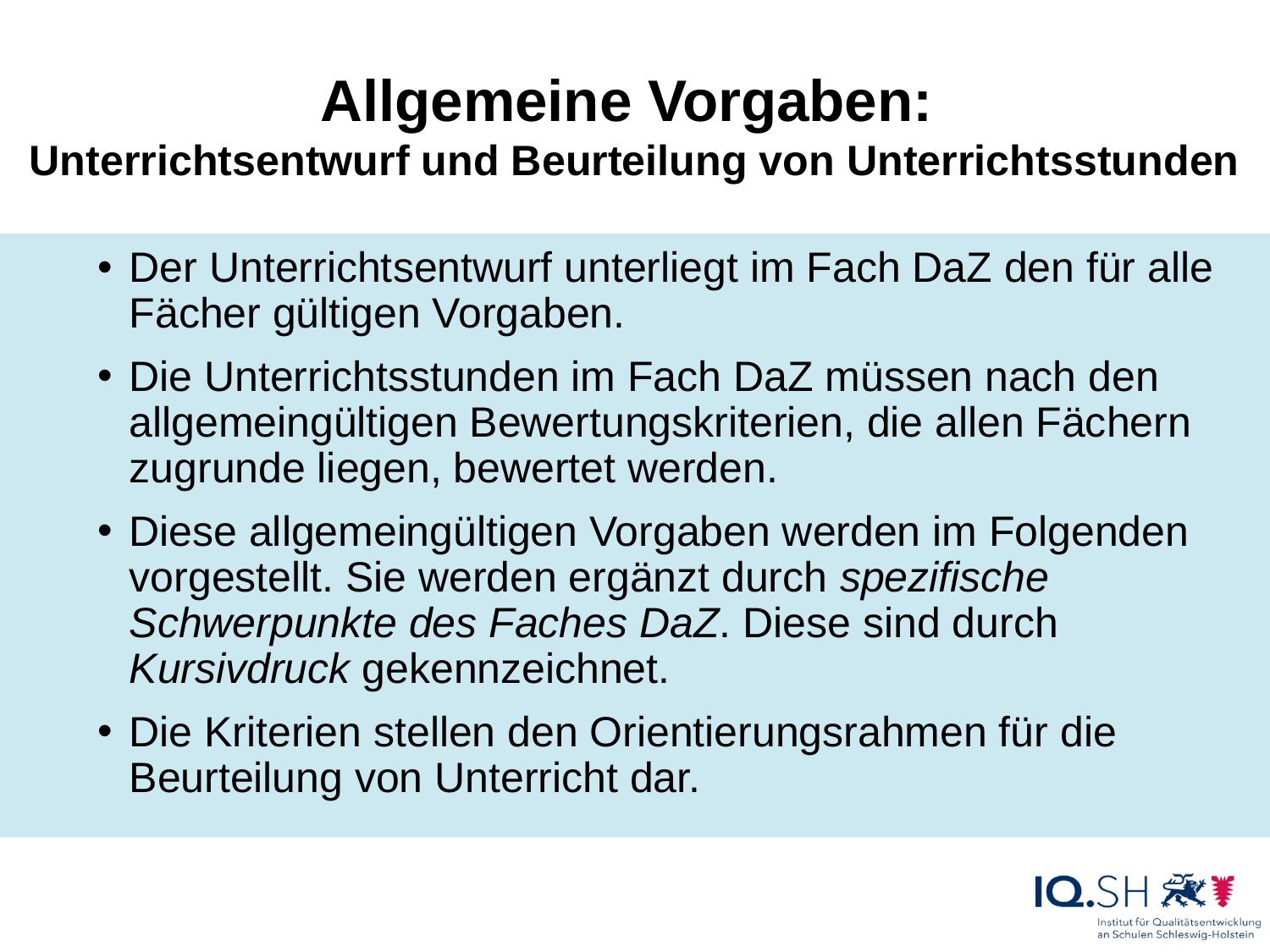

# Allgemeine Vorgaben: Unterrichtsentwurf und Beurteilung von Unterrichtsstunden
Der Unterrichtsentwurf unterliegt im Fach DaZ den für alle Fächer gültigen Vorgaben.
Die Unterrichtsstunden im Fach DaZ müssen nach den allgemeingültigen Bewertungskriterien, die allen Fächern zugrunde liegen, bewertet werden.
Diese allgemeingültigen Vorgaben werden im Folgenden vorgestellt. Sie werden ergänzt durch spezifische Schwerpunkte des Faches DaZ. Diese sind durch Kursivdruck gekennzeichnet.
Die Kriterien stellen den Orientierungsrahmen für die Beurteilung von Unterricht dar.